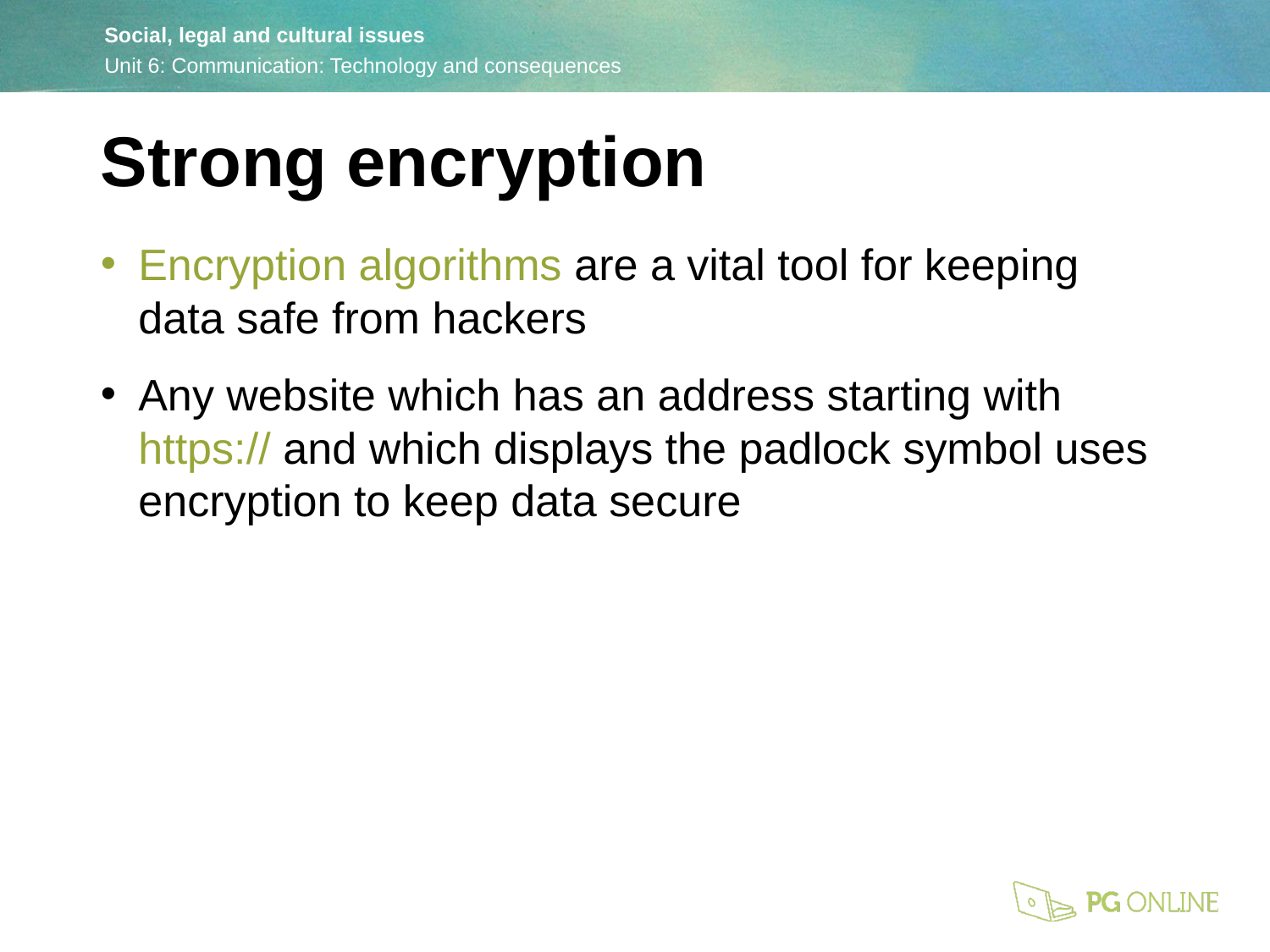

Strong encryption
Encryption algorithms are a vital tool for keeping data safe from hackers
Any website which has an address starting with https:// and which displays the padlock symbol uses encryption to keep data secure